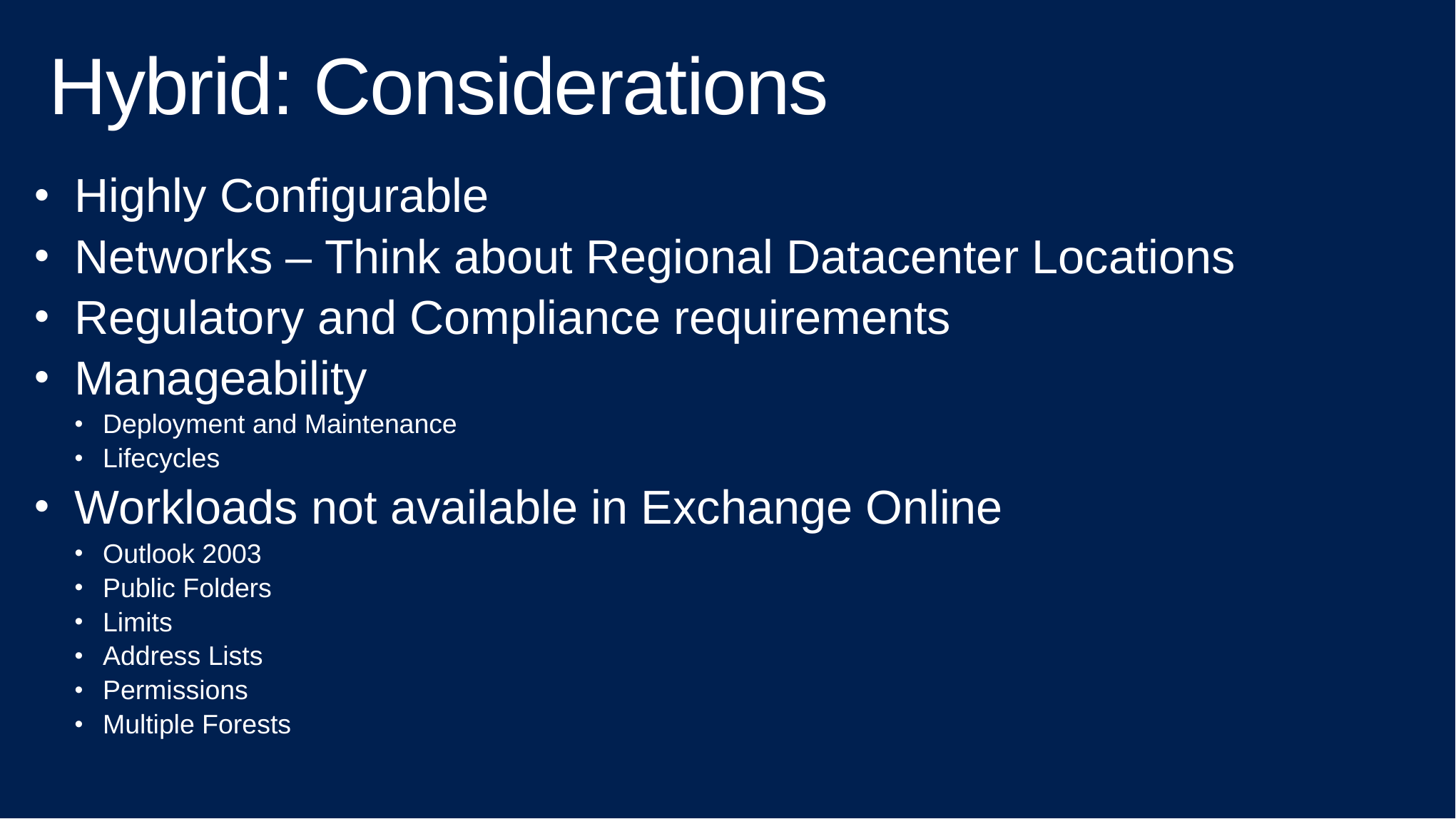

# Hybrid: Considerations
Highly Configurable
Networks – Think about Regional Datacenter Locations
Regulatory and Compliance requirements
Manageability
Deployment and Maintenance
Lifecycles
Workloads not available in Exchange Online
Outlook 2003
Public Folders
Limits
Address Lists
Permissions
Multiple Forests